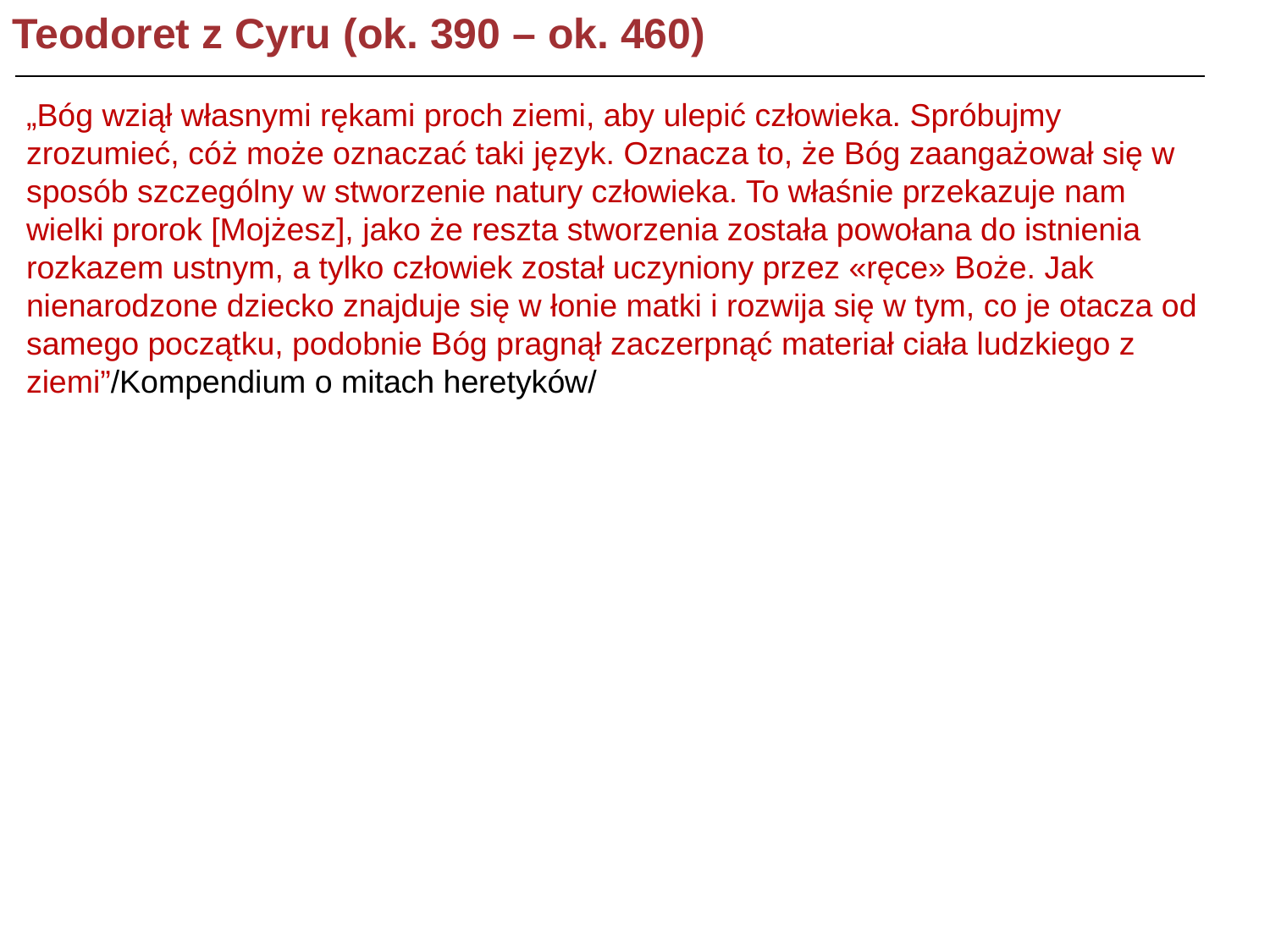

Teodoret z Cyru (ok. 390 – ok. 460)
„Bóg wziął własnymi rękami proch ziemi, aby ulepić człowieka. Spróbujmy zrozumieć, cóż może oznaczać taki język. Oznacza to, że Bóg zaangażował się w sposób szczególny w stworzenie natury człowieka. To właśnie przekazuje nam wielki prorok [Mojżesz], jako że reszta stworzenia została powołana do istnienia rozkazem ustnym, a tylko człowiek został uczyniony przez «ręce» Boże. Jak nienarodzone dziecko znajduje się w łonie matki i rozwija się w tym, co je otacza od samego początku, podobnie Bóg pragnął zaczerpnąć materiał ciała ludzkiego z ziemi”/Kompendium o mitach heretyków/